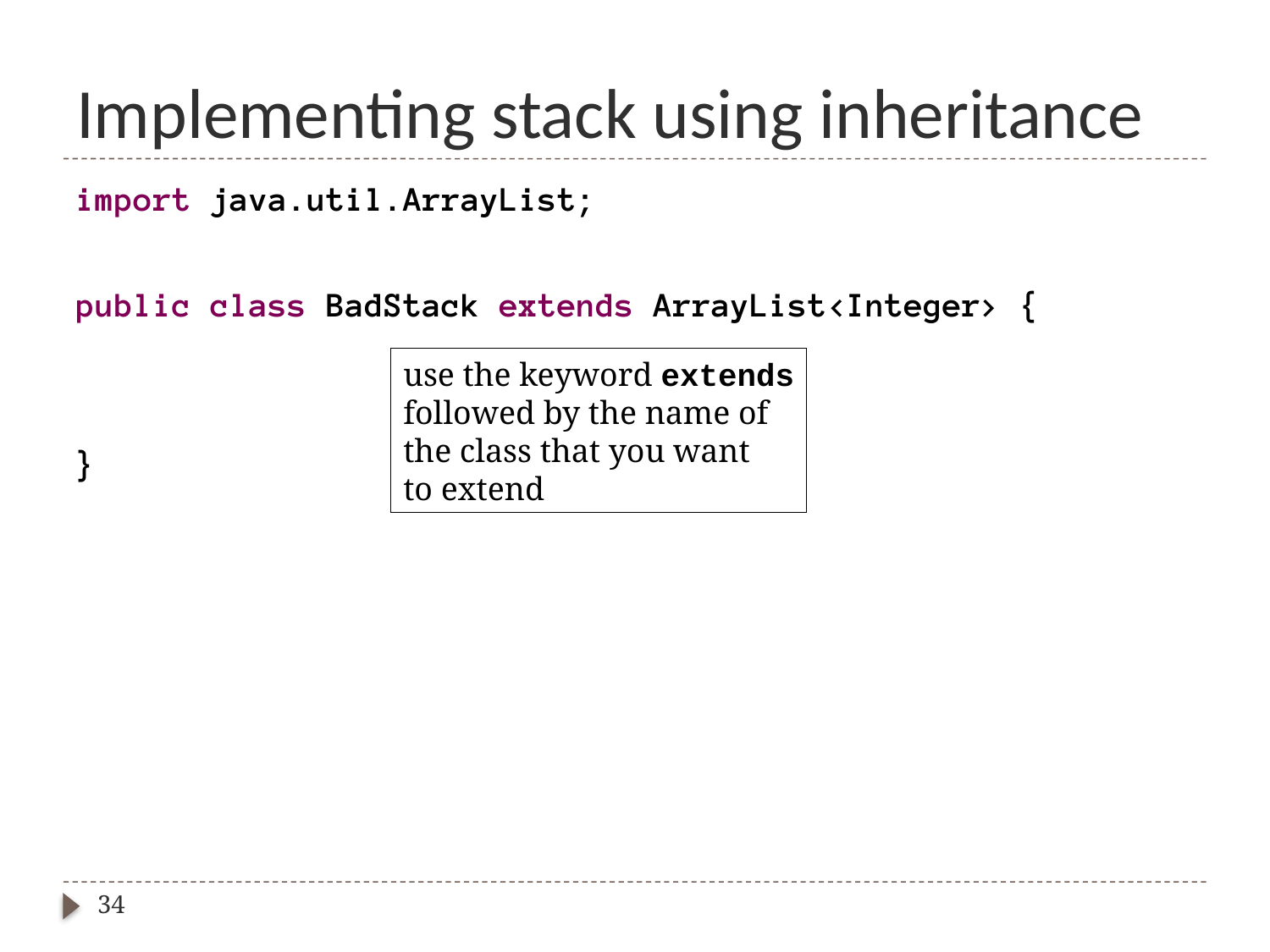

# Implementing stack using inheritance
import java.util.ArrayList;

public class BadStack extends ArrayList<Integer> {

}
use the keyword extends
followed by the name of
the class that you want
to extend
34